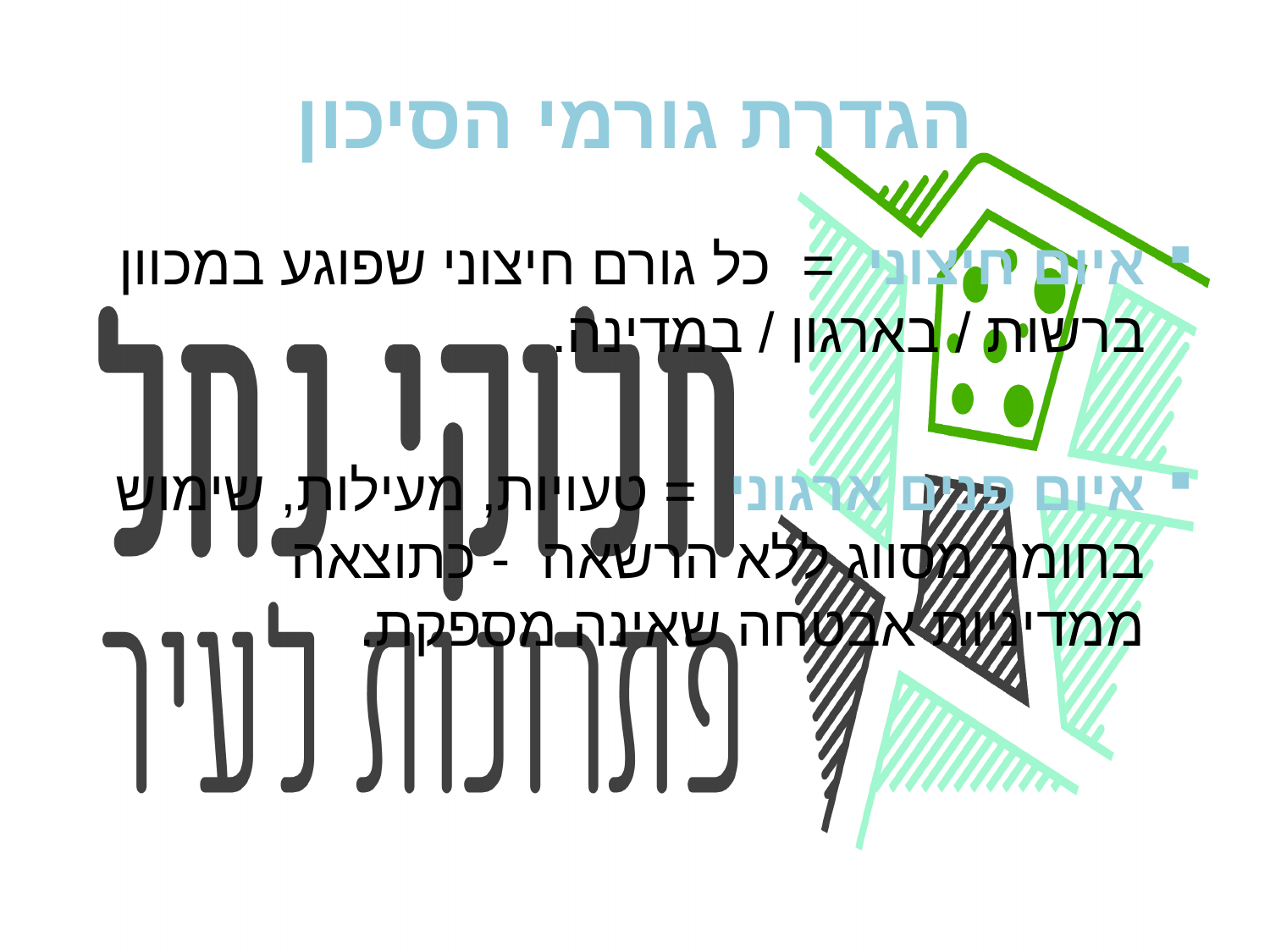

# הגדרת גורמי הסיכון
איום חיצוני  =  כל גורם חיצוני שפוגע במכוון ברשות / בארגון / במדינה.

איום פנים ארגוני  = טעויות, מעילות, שימוש בחומר מסווג ללא הרשאה  - כתוצאה ממדיניות אבטחה שאינה מספקת.